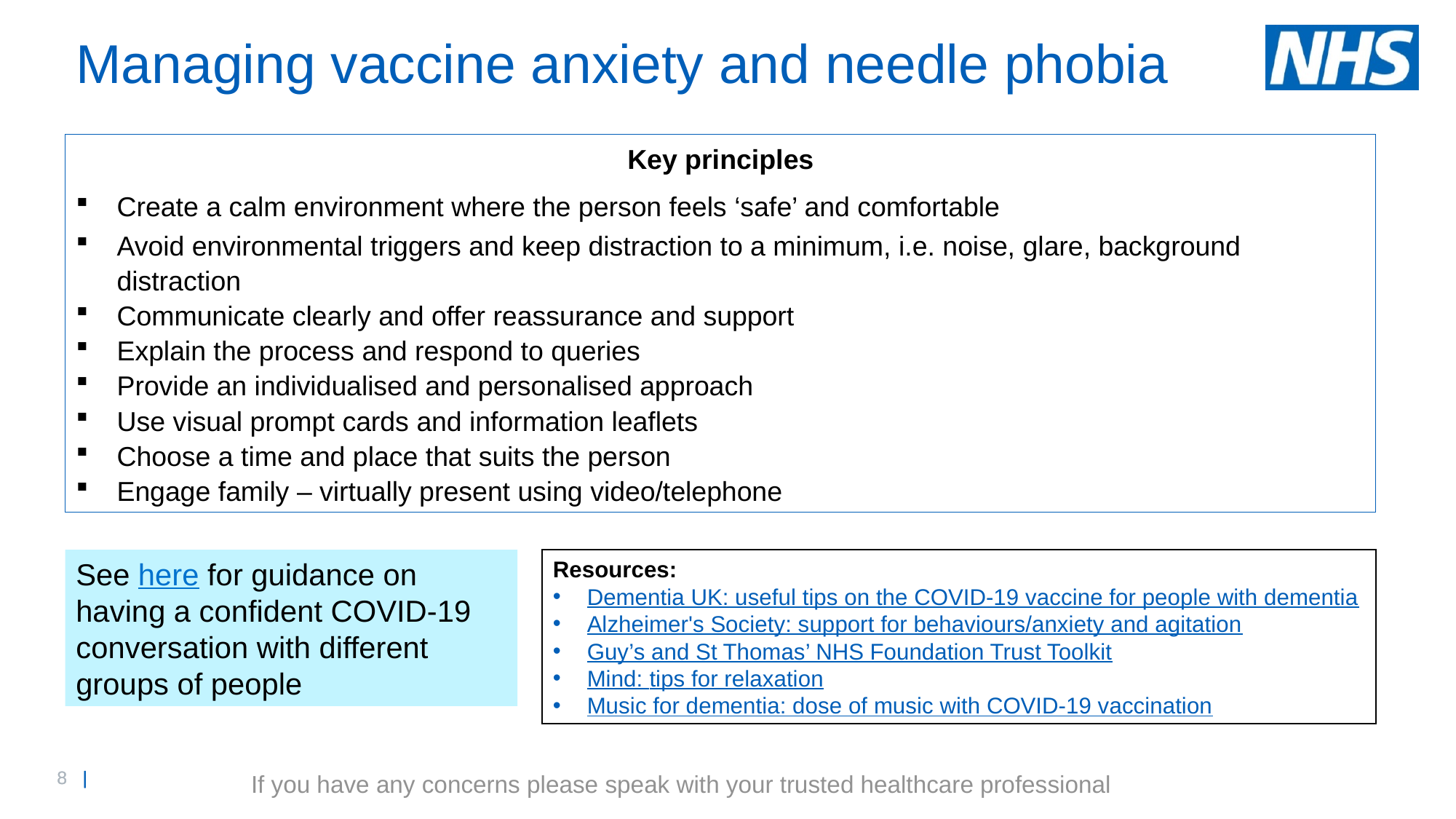

# Managing vaccine anxiety and needle phobia
Key principles
Create a calm environment where the person feels ‘safe’ and comfortable
Avoid environmental triggers and keep distraction to a minimum, i.e. noise, glare, background distraction
Communicate clearly and offer reassurance and support
Explain the process and respond to queries
Provide an individualised and personalised approach
Use visual prompt cards and information leaflets
Choose a time and place that suits the person
Engage family – virtually present using video/telephone
Music
See here for guidance on having a confident COVID-19 conversation with different groups of people
Resources:
Dementia UK: useful tips on the COVID-19 vaccine for people with dementia
Alzheimer's Society: support for behaviours/anxiety and agitation
Guy’s and St Thomas’ NHS Foundation Trust Toolkit
Mind: tips for relaxation
Music for dementia: dose of music with COVID-19 vaccination